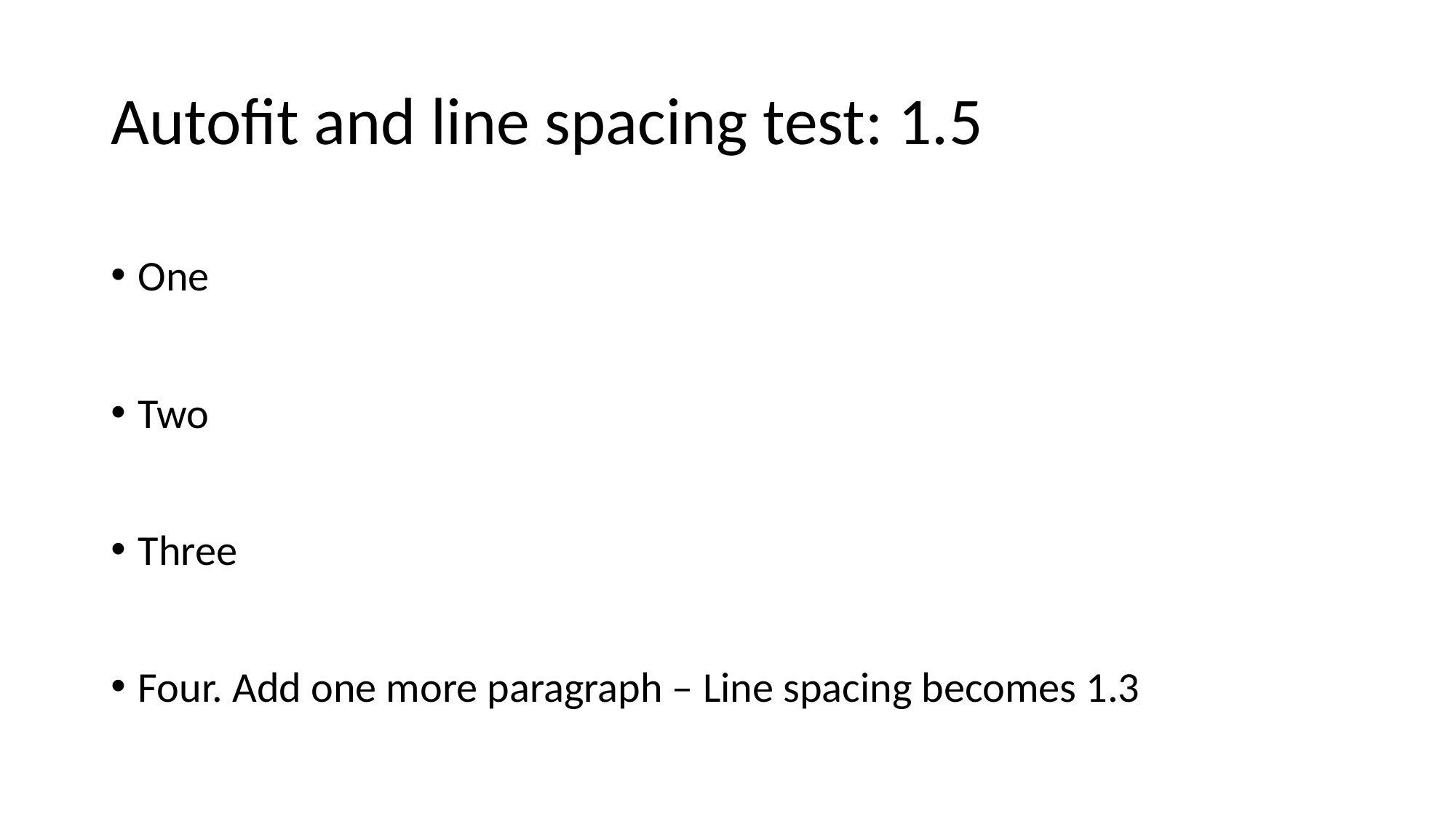

# Autofit and line spacing test: 1.5
One
Two
Three
Four. Add one more paragraph – Line spacing becomes 1.3